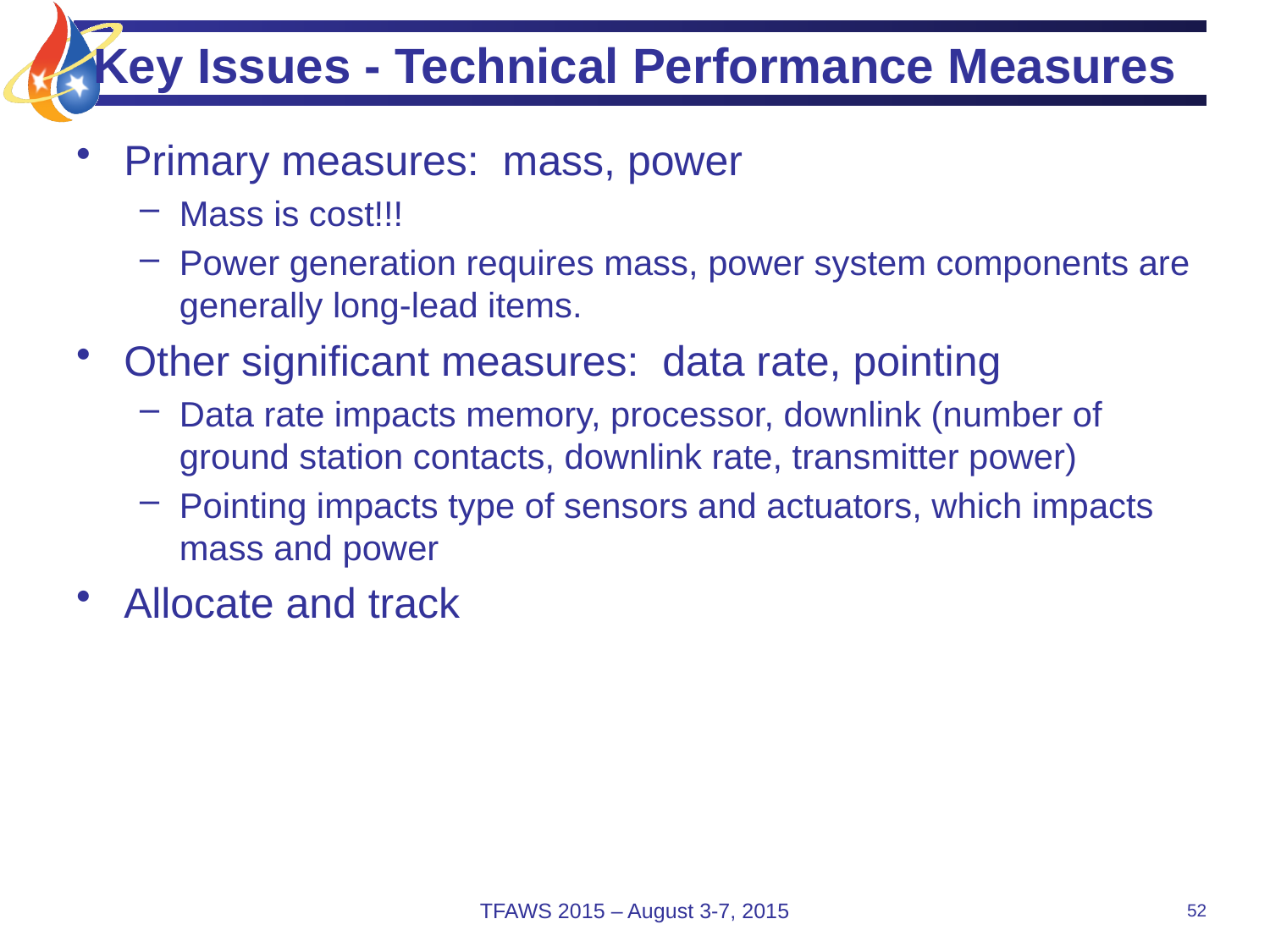

# Key Issues - Technical Performance Measures
Primary measures:  mass, power
Mass is cost!!!
Power generation requires mass, power system components are generally long-lead items.
Other significant measures:  data rate, pointing
Data rate impacts memory, processor, downlink (number of ground station contacts, downlink rate, transmitter power)
Pointing impacts type of sensors and actuators, which impacts mass and power
Allocate and track

TFAWS 2015 – August 3-7, 2015
52